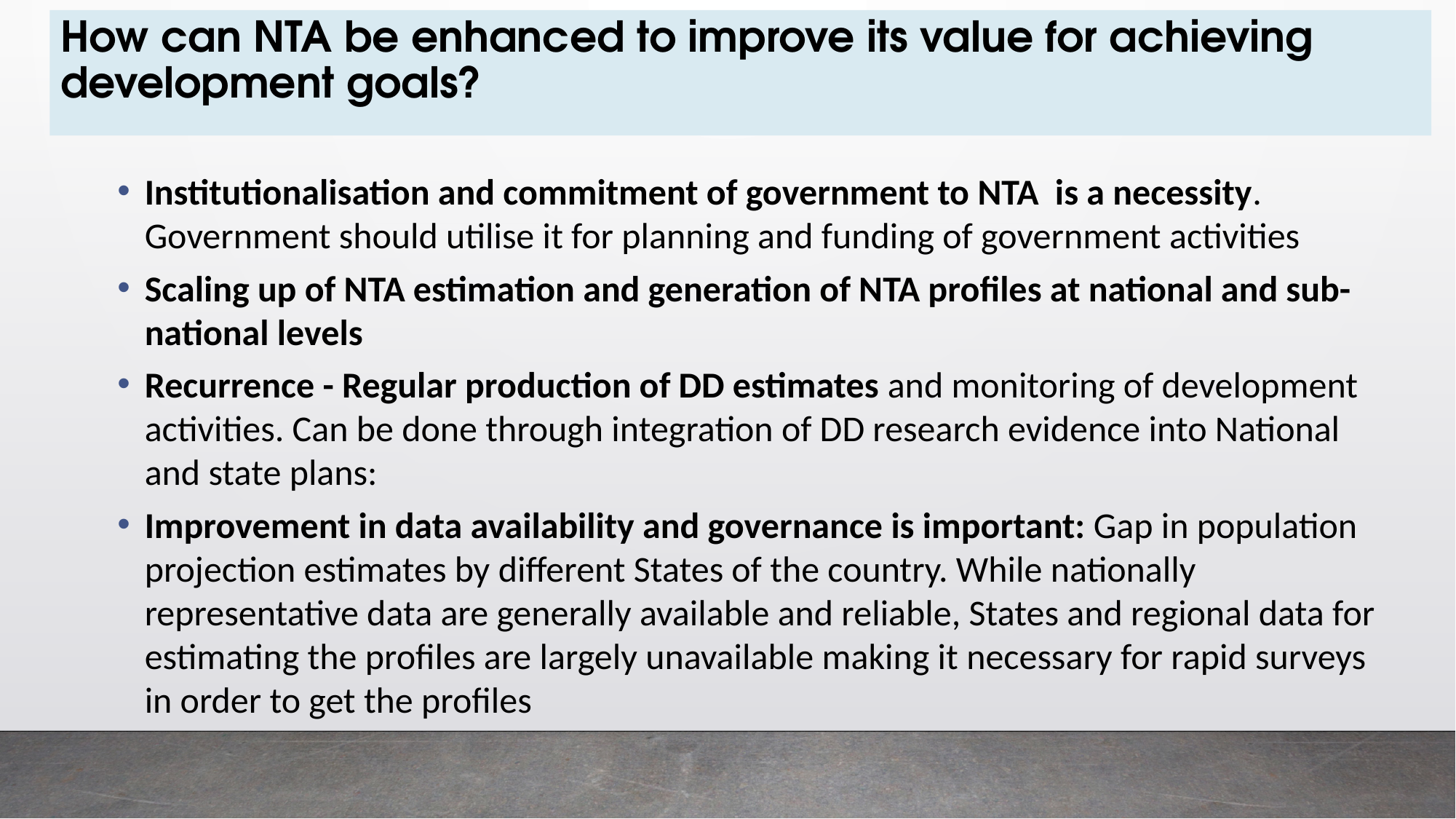

# How can NTA be enhanced to improve its value for achieving development goals?
Institutionalisation and commitment of government to NTA  is a necessity. Government should utilise it for planning and funding of government activities
Scaling up of NTA estimation and generation of NTA profiles at national and sub-national levels
Recurrence - Regular production of DD estimates and monitoring of development activities. Can be done through integration of DD research evidence into National and state plans:
Improvement in data availability and governance is important: Gap in population projection estimates by different States of the country. While nationally representative data are generally available and reliable, States and regional data for estimating the profiles are largely unavailable making it necessary for rapid surveys in order to get the profiles